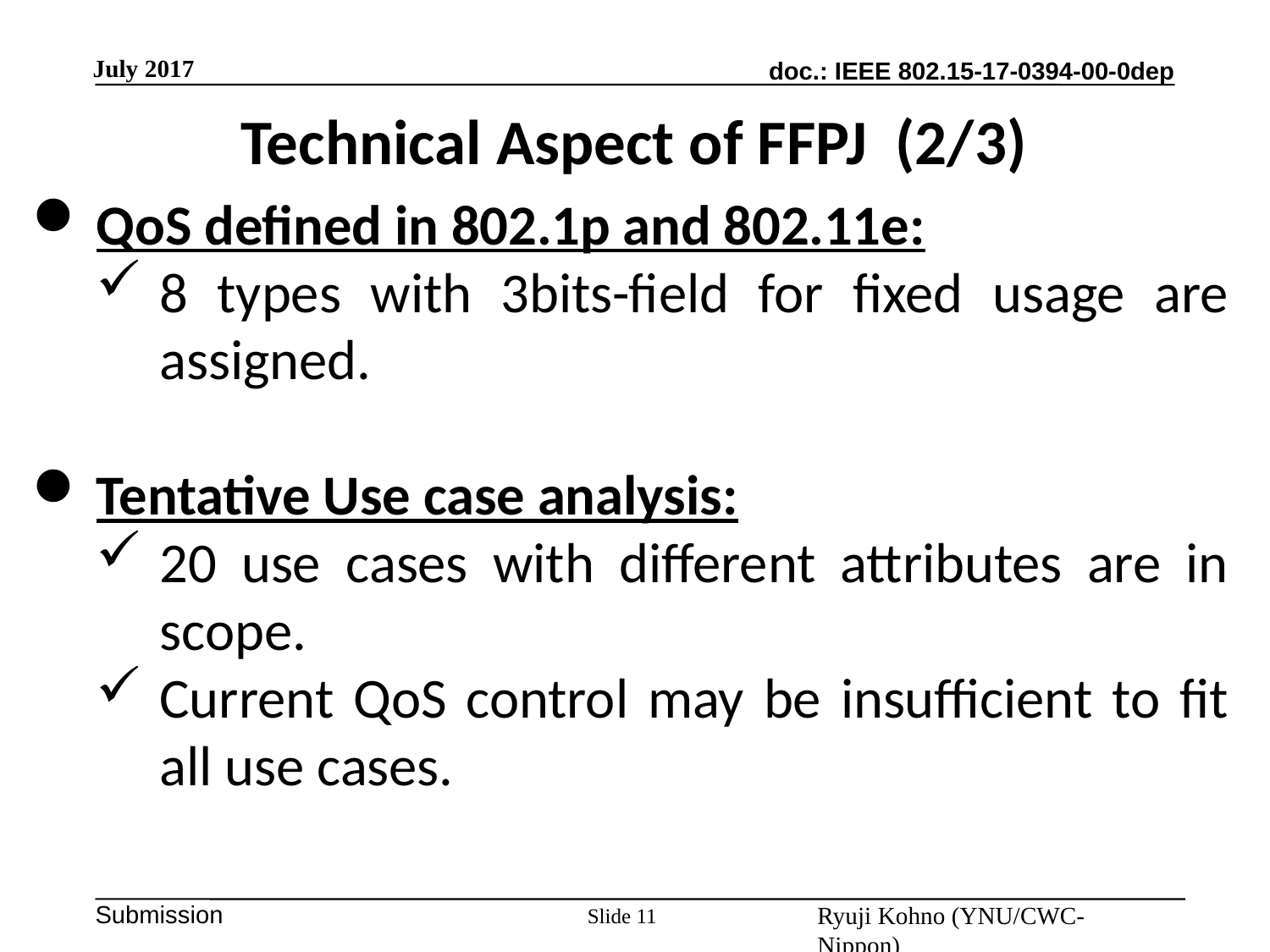

July 2017
Technical Aspect of FFPJ  (2/3)
QoS defined in 802.1p and 802.11e:
8 types with 3bits-field for fixed usage are assigned.

Tentative Use case analysis:
20 use cases with different attributes are in scope.
Current QoS control may be insufficient to fit all use cases.
Slide 11